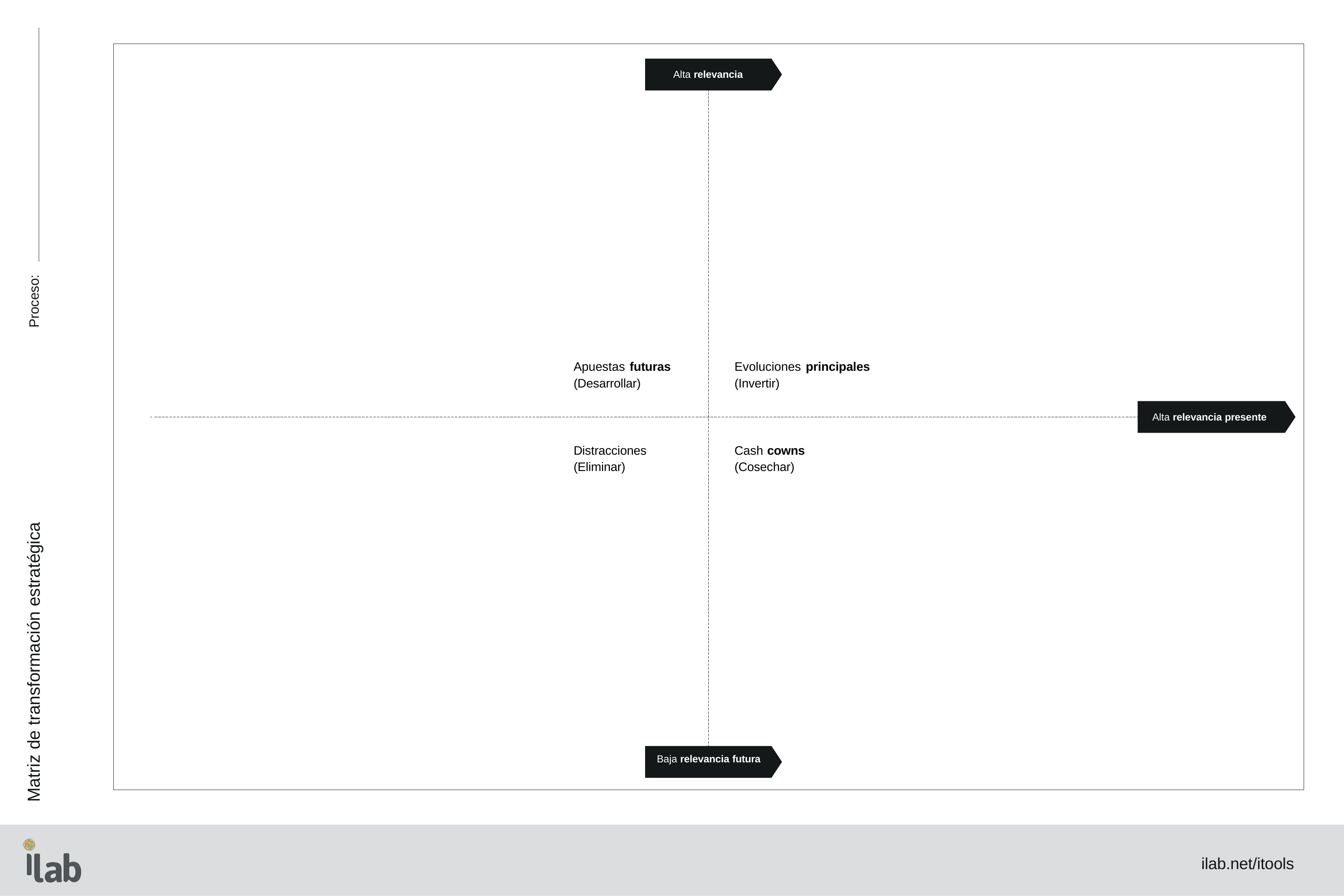

Alta relevancia
Proceso:
Apuestas futuras
(Desarrollar)
Evoluciones principales
(Invertir)

Alta relevancia presente
Distracciones
(Eliminar)
Cash cowns
(Cosechar)
Matriz de transformación estratégica

Baja relevancia futura
Costo alto
ilab.net/itools